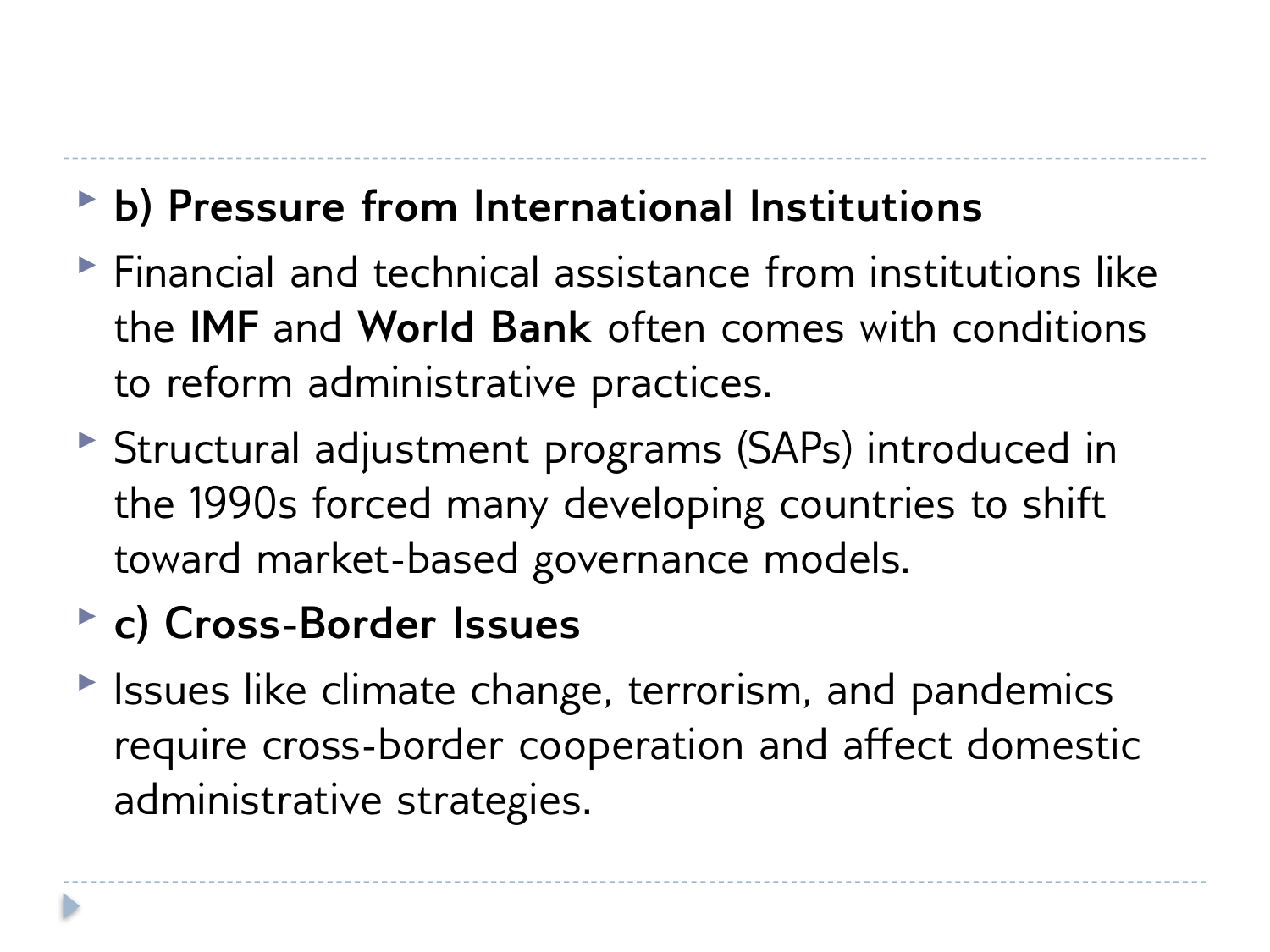

#
b) Pressure from International Institutions
Financial and technical assistance from institutions like the IMF and World Bank often comes with conditions to reform administrative practices.
Structural adjustment programs (SAPs) introduced in the 1990s forced many developing countries to shift toward market-based governance models.
c) Cross-Border Issues
Issues like climate change, terrorism, and pandemics require cross-border cooperation and affect domestic administrative strategies.